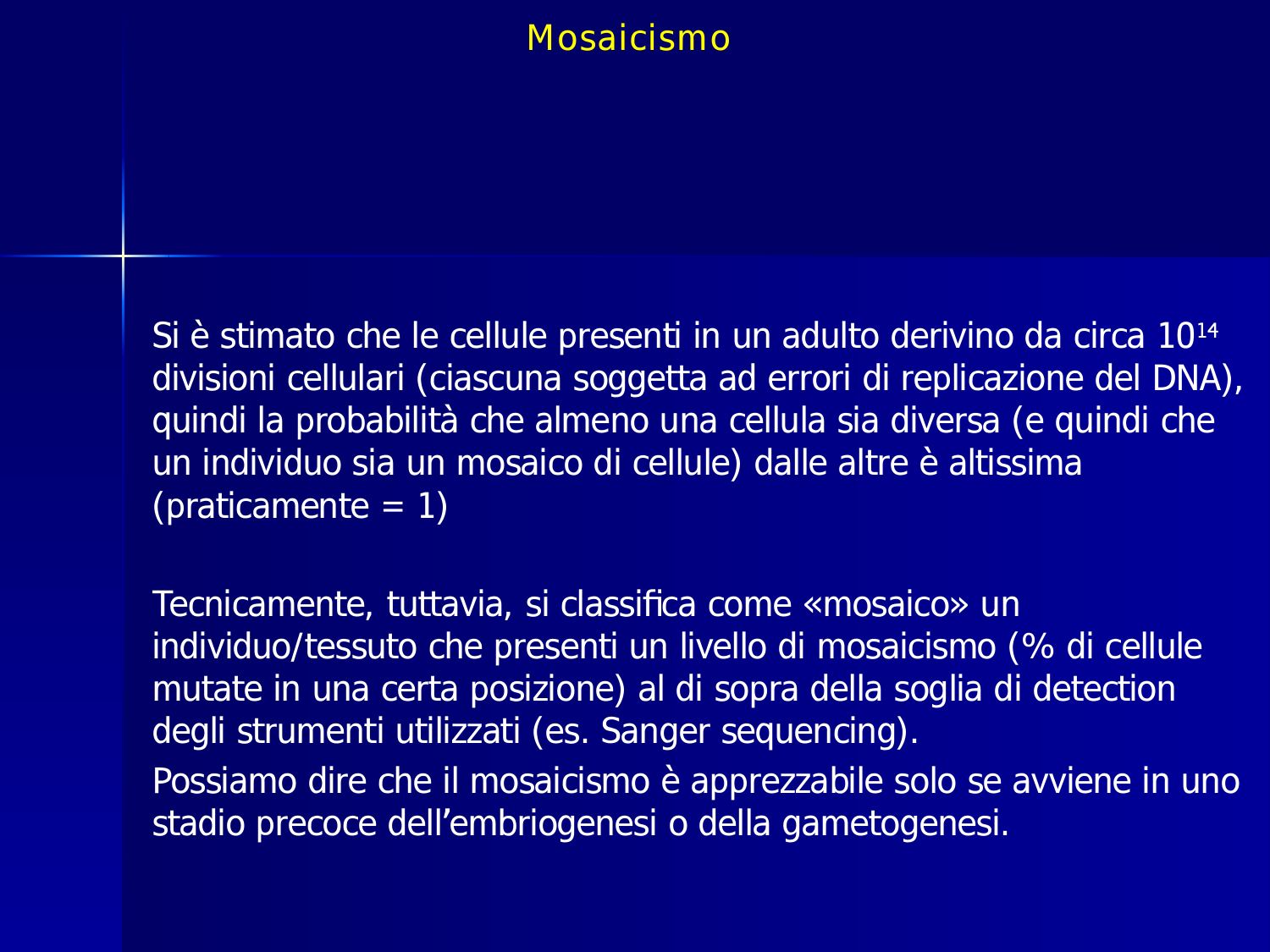

# Mosaicismo

Si è stimato che le cellule presenti in un adulto derivino da circa 1014 divisioni cellulari (ciascuna soggetta ad errori di replicazione del DNA), quindi la probabilità che almeno una cellula sia diversa (e quindi che un individuo sia un mosaico di cellule) dalle altre è altissima (praticamente = 1)

Tecnicamente, tuttavia, si classifica come «mosaico» un individuo/tessuto che presenti un livello di mosaicismo (% di cellule mutate in una certa posizione) al di sopra della soglia di detection degli strumenti utilizzati (es. Sanger sequencing).
Possiamo dire che il mosaicismo è apprezzabile solo se avviene in uno stadio precoce dell’embriogenesi o della gametogenesi.